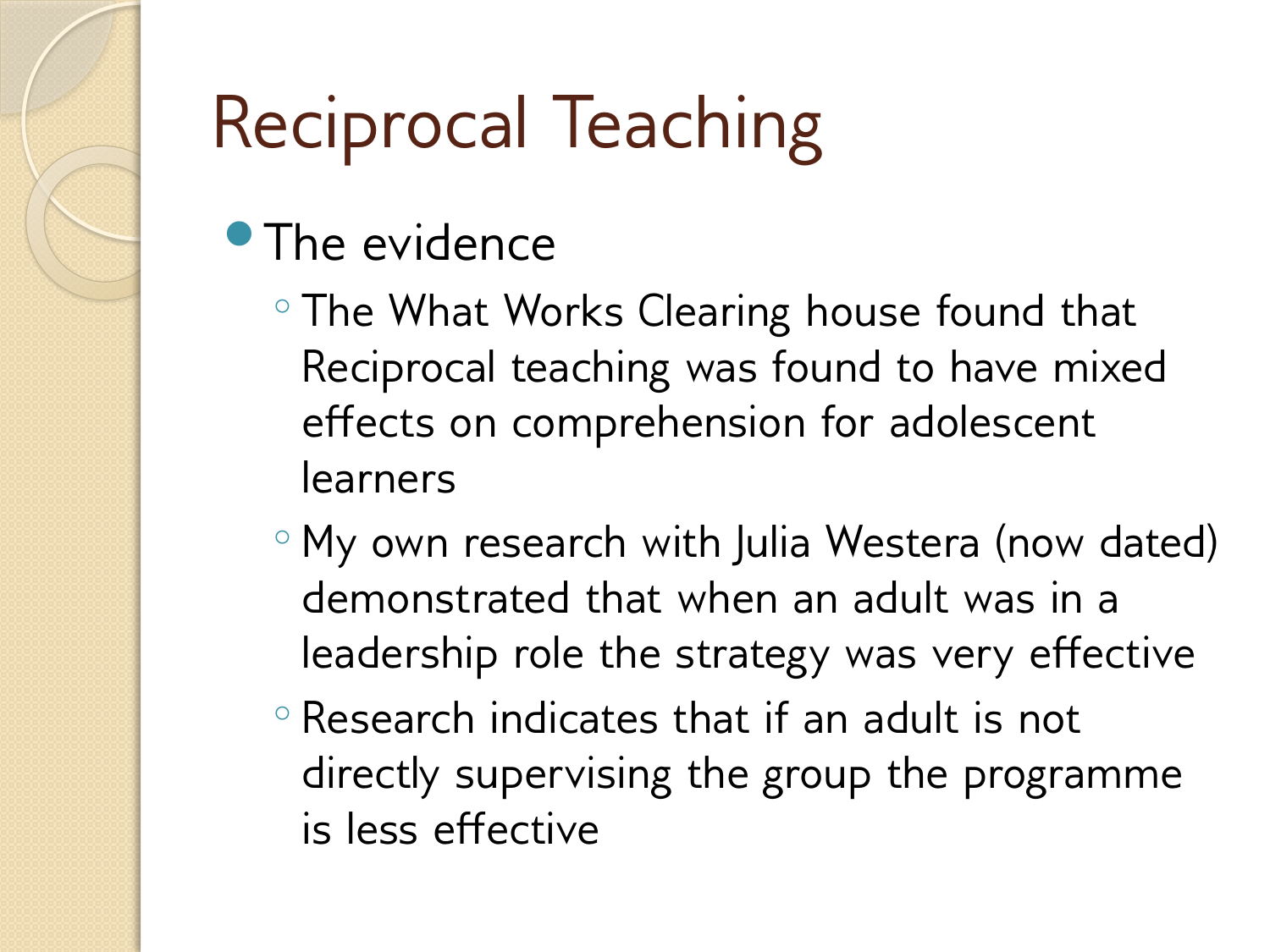

# Reciprocal Teaching
The evidence
The What Works Clearing house found that Reciprocal teaching was found to have mixed effects on comprehension for adolescent learners
My own research with Julia Westera (now dated) demonstrated that when an adult was in a leadership role the strategy was very effective
Research indicates that if an adult is not directly supervising the group the programme is less effective